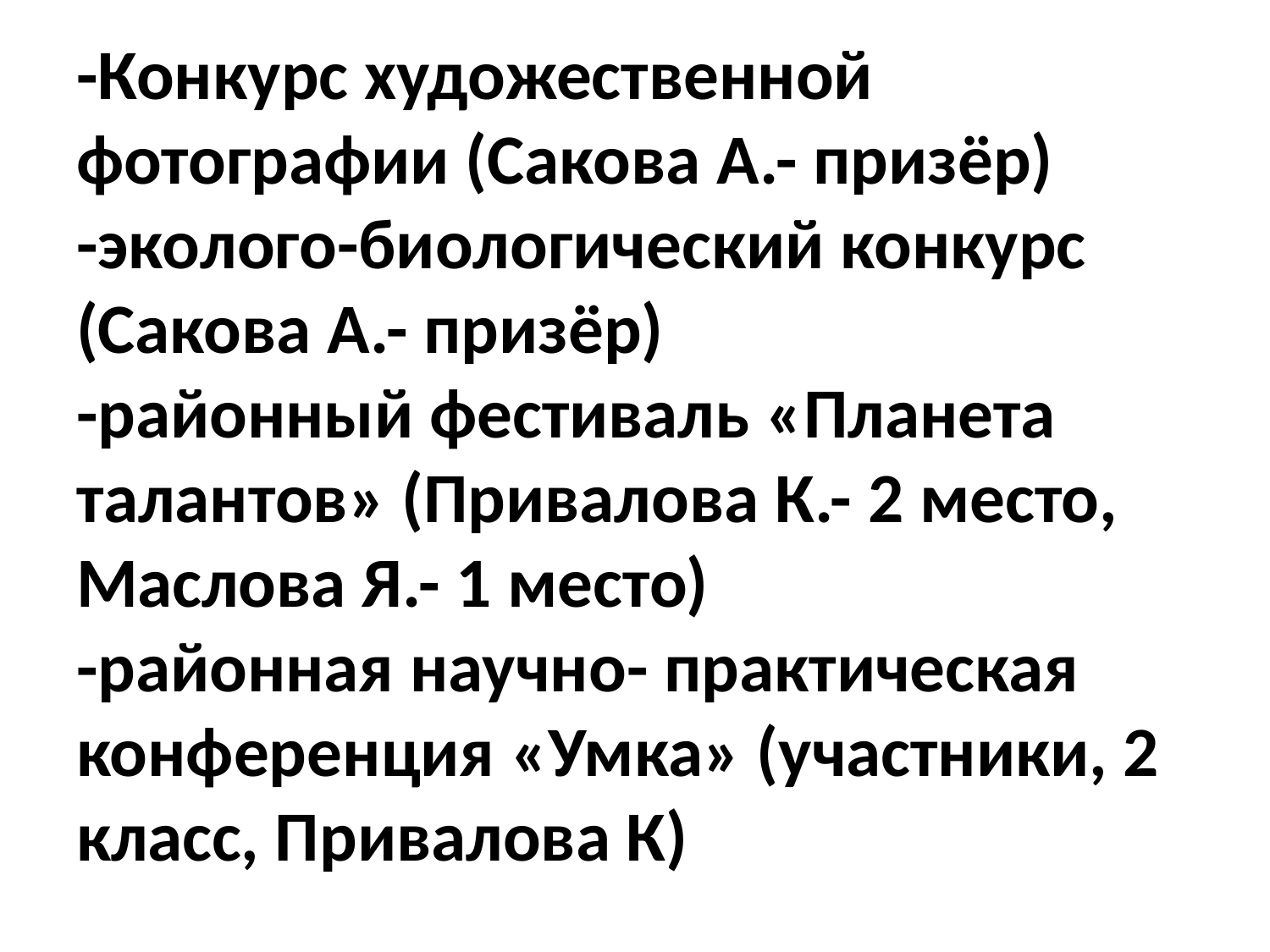

# -Конкурс художественной фотографии (Сакова А.- призёр) -эколого-биологический конкурс (Сакова А.- призёр) -районный фестиваль «Планета талантов» (Привалова К.- 2 место, Маслова Я.- 1 место) -районная научно- практическая конференция «Умка» (участники, 2 класс, Привалова К)